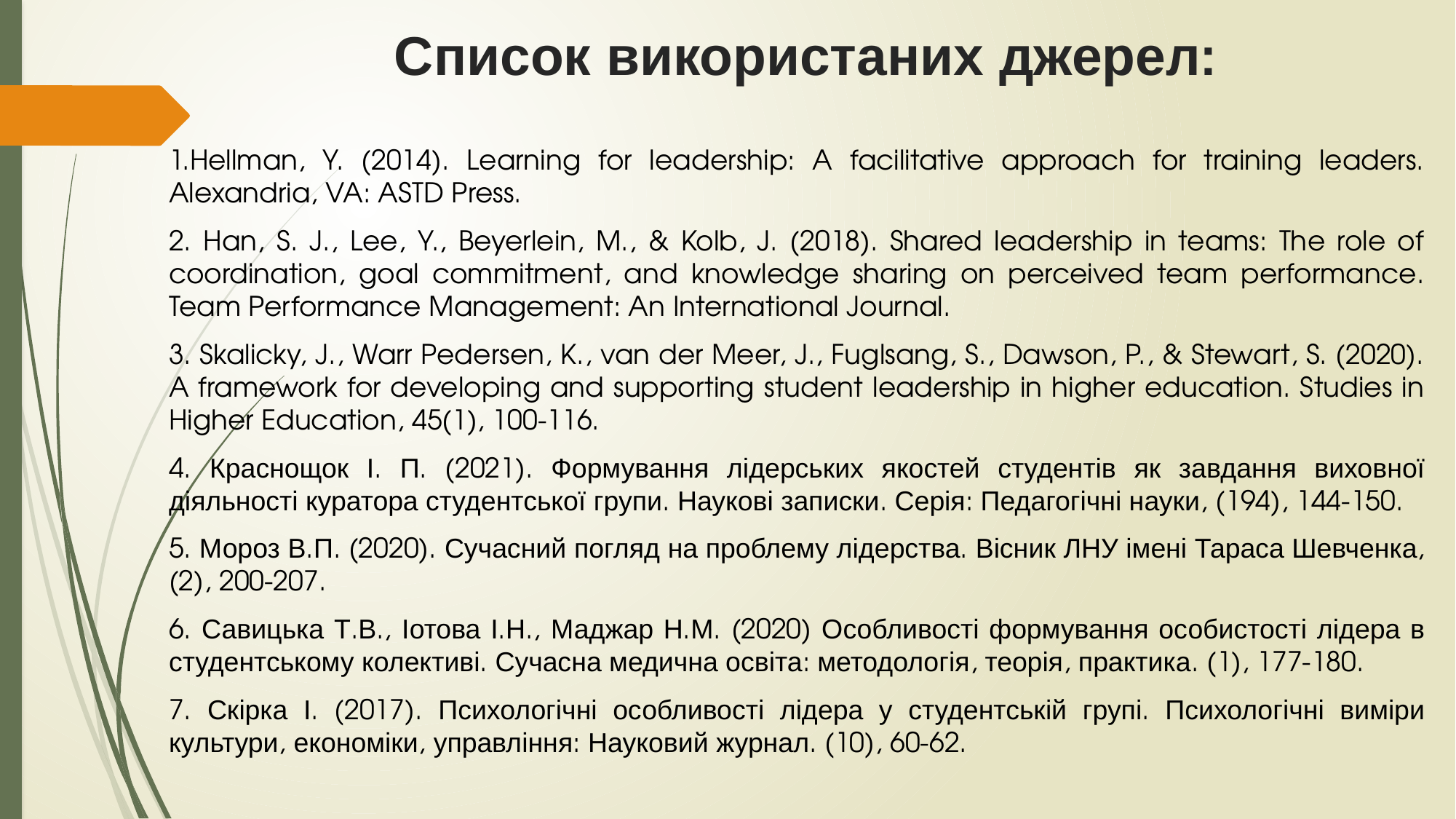

# Список використаних джерел:
1.Hellman, Y. (2014). Learning for leadership: A facilitative approach for training leaders. Alexandria, VA: ASTD Press.
2. Han, S. J., Lee, Y., Beyerlein, M., & Kolb, J. (2018). Shared leadership in teams: The role of coordination, goal commitment, and knowledge sharing on perceived team performance. Team Performance Management: An International Journal.
3. Skalicky, J., Warr Pedersen, K., van der Meer, J., Fuglsang, S., Dawson, P., & Stewart, S. (2020). A framework for developing and supporting student leadership in higher education. Studies in Higher Education, 45(1), 100-116.
4. Краснощок І. П. (2021). Формування лідерських якостей студентів як завдання виховної діяльності куратора студентської групи. Наукові записки. Серія: Педагогічні науки, (194), 144-150.
5. Мороз В.П. (2020). Сучасний погляд на проблему лідерства. Вісник ЛНУ імені Тараса Шевченка, (2), 200-207.
6. Савицька Т.В., Іотова І.Н., Маджар Н.М. (2020) Особливості формування особистості лідера в студентському колективі. Сучасна медична освіта: методологія, теорія, практика. (1), 177-180.
7. Скірка І. (2017). Психологічні особливості лідера у студентській групі. Психологічні виміри культури, економіки, управління: Науковий журнал. (10), 60-62.